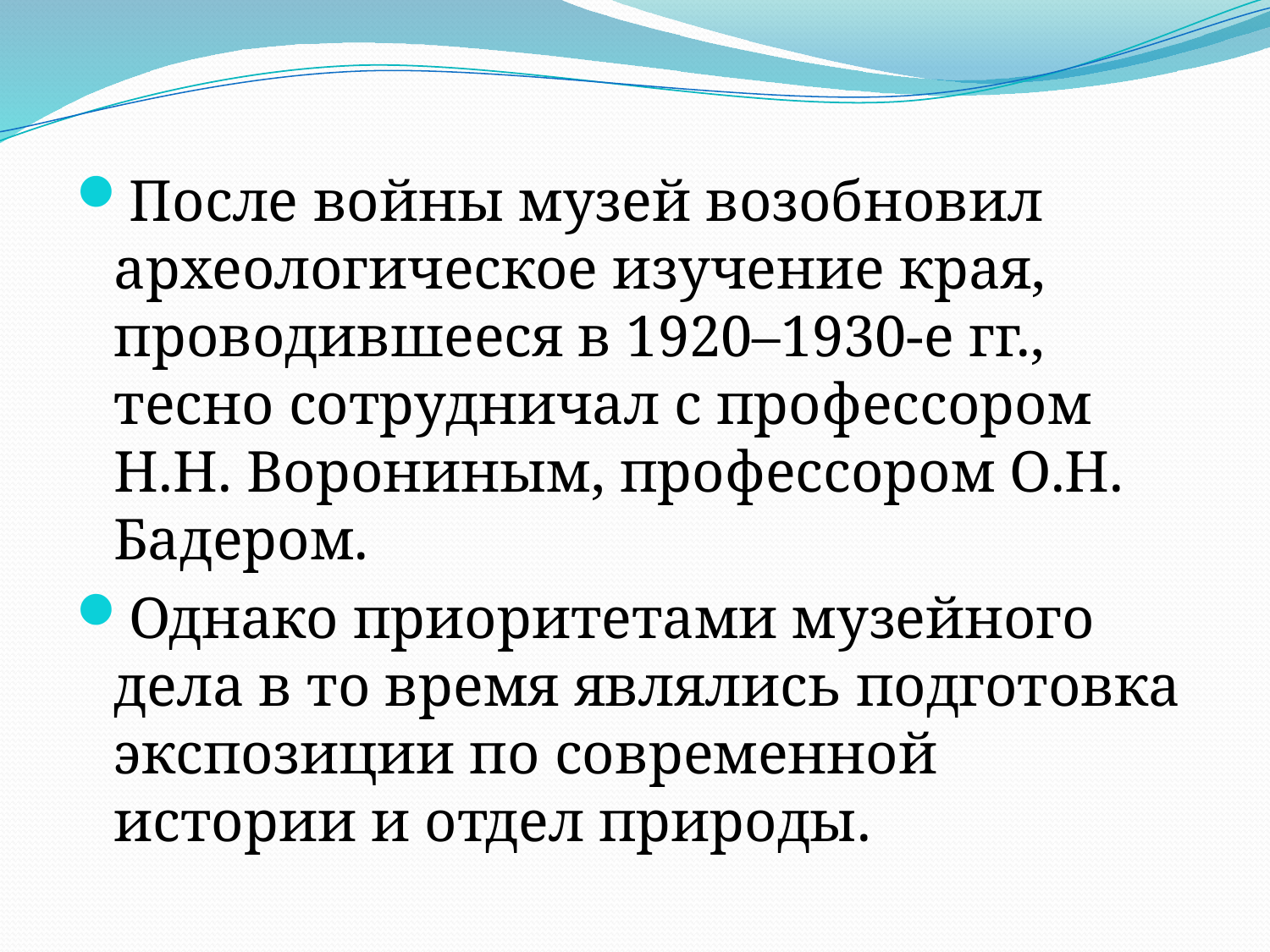

#
После войны музей возобновил археологическое изучение края, проводившееся в 1920–1930-е гг., тесно сотрудничал с профессором Н.Н. Ворониным, профессором О.Н. Бадером.
Однако приоритетами музейного дела в то время являлись подготовка экспозиции по современной истории и отдел природы.